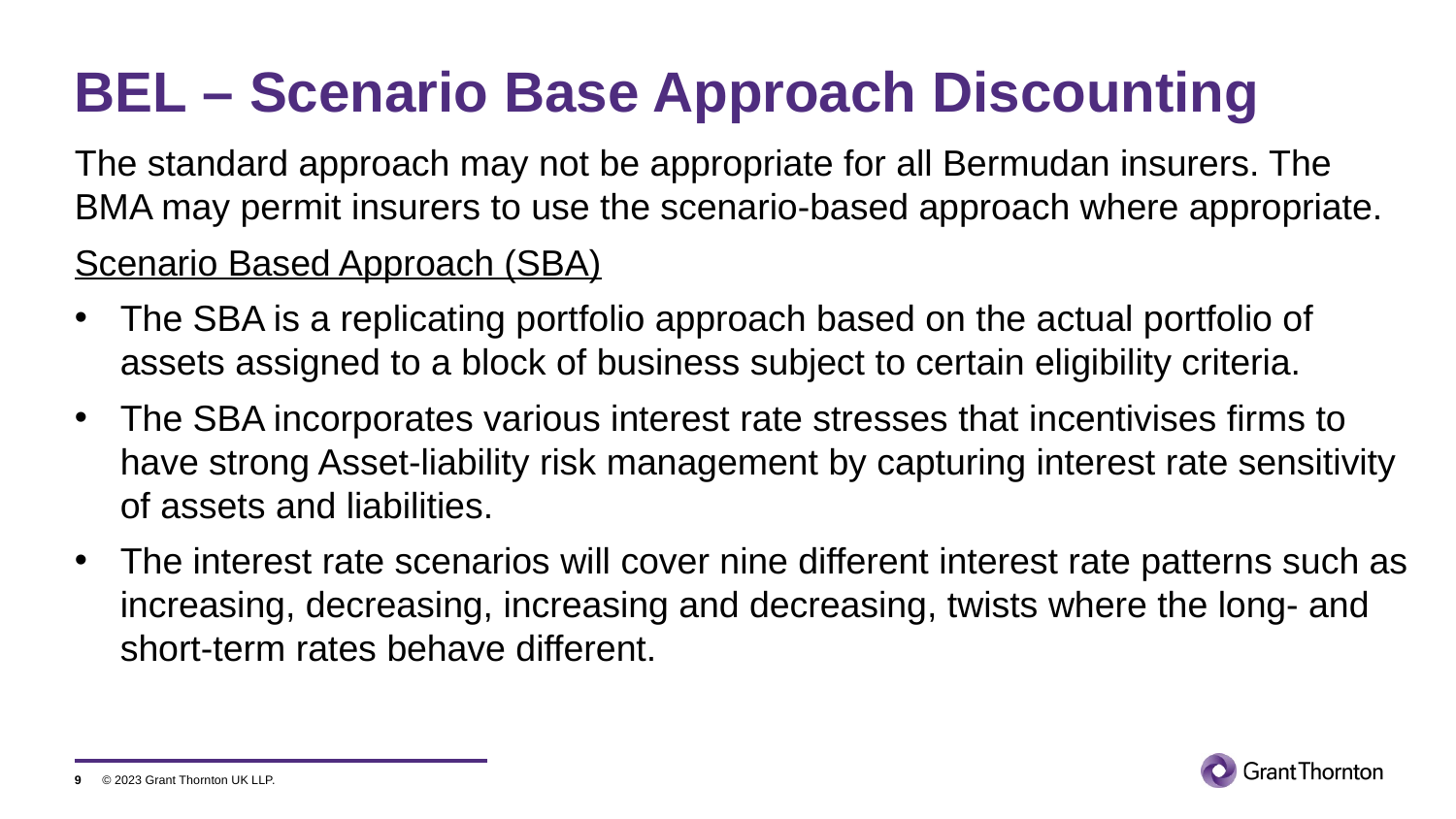

# BEL – Scenario Base Approach Discounting
The standard approach may not be appropriate for all Bermudan insurers. The BMA may permit insurers to use the scenario-based approach where appropriate.
Scenario Based Approach (SBA)
The SBA is a replicating portfolio approach based on the actual portfolio of assets assigned to a block of business subject to certain eligibility criteria.
The SBA incorporates various interest rate stresses that incentivises firms to have strong Asset-liability risk management by capturing interest rate sensitivity of assets and liabilities.
The interest rate scenarios will cover nine different interest rate patterns such as increasing, decreasing, increasing and decreasing, twists where the long- and short-term rates behave different.
9